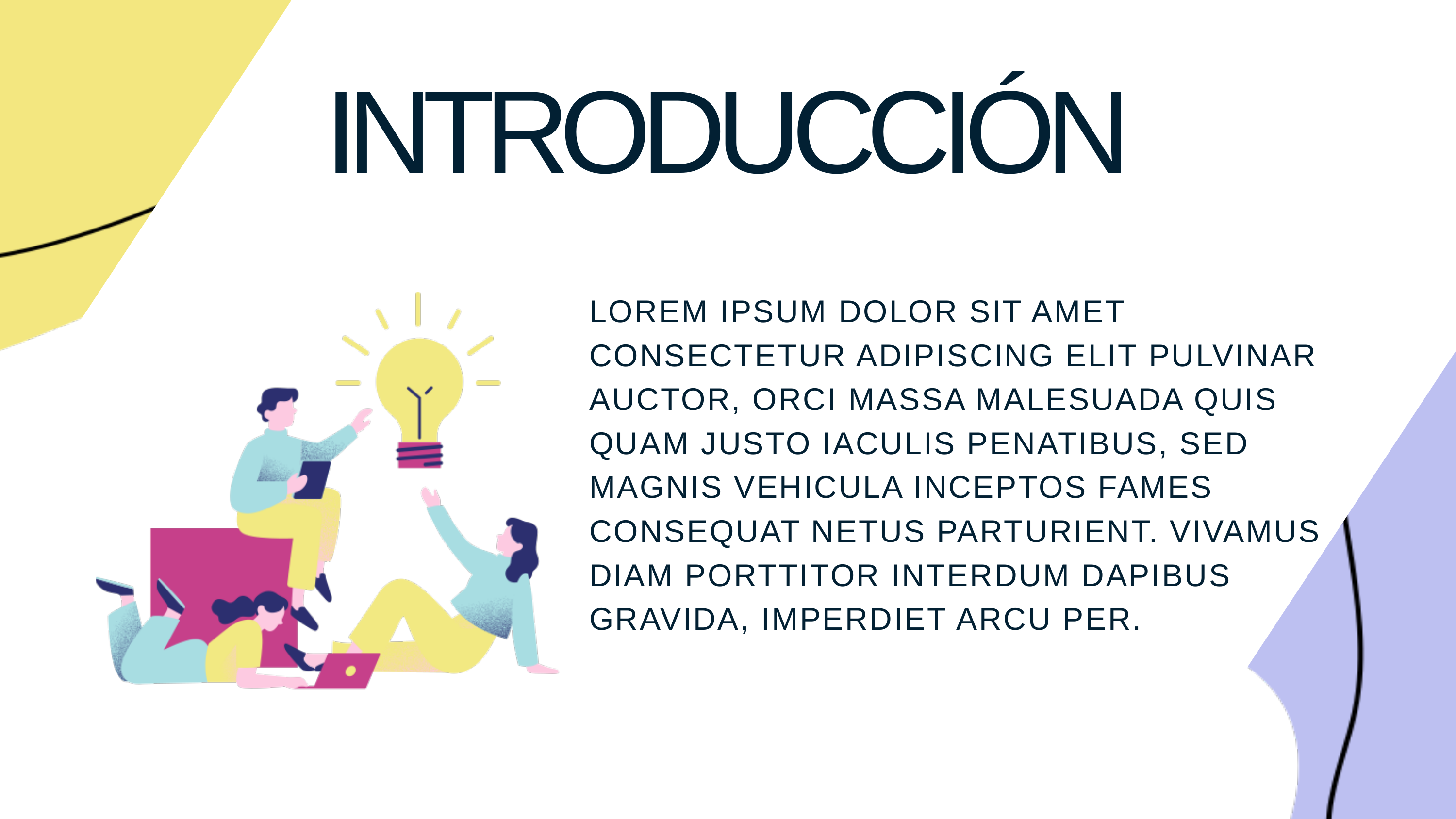

INTRODUCCIÓN

LOREM IPSUM DOLOR SIT AMET CONSECTETUR ADIPISCING ELIT PULVINAR AUCTOR, ORCI MASSA MALESUADA QUIS QUAM JUSTO IACULIS PENATIBUS, SED MAGNIS VEHICULA INCEPTOS FAMES CONSEQUAT NETUS PARTURIENT. VIVAMUS DIAM PORTTITOR INTERDUM DAPIBUS GRAVIDA, IMPERDIET ARCU PER.